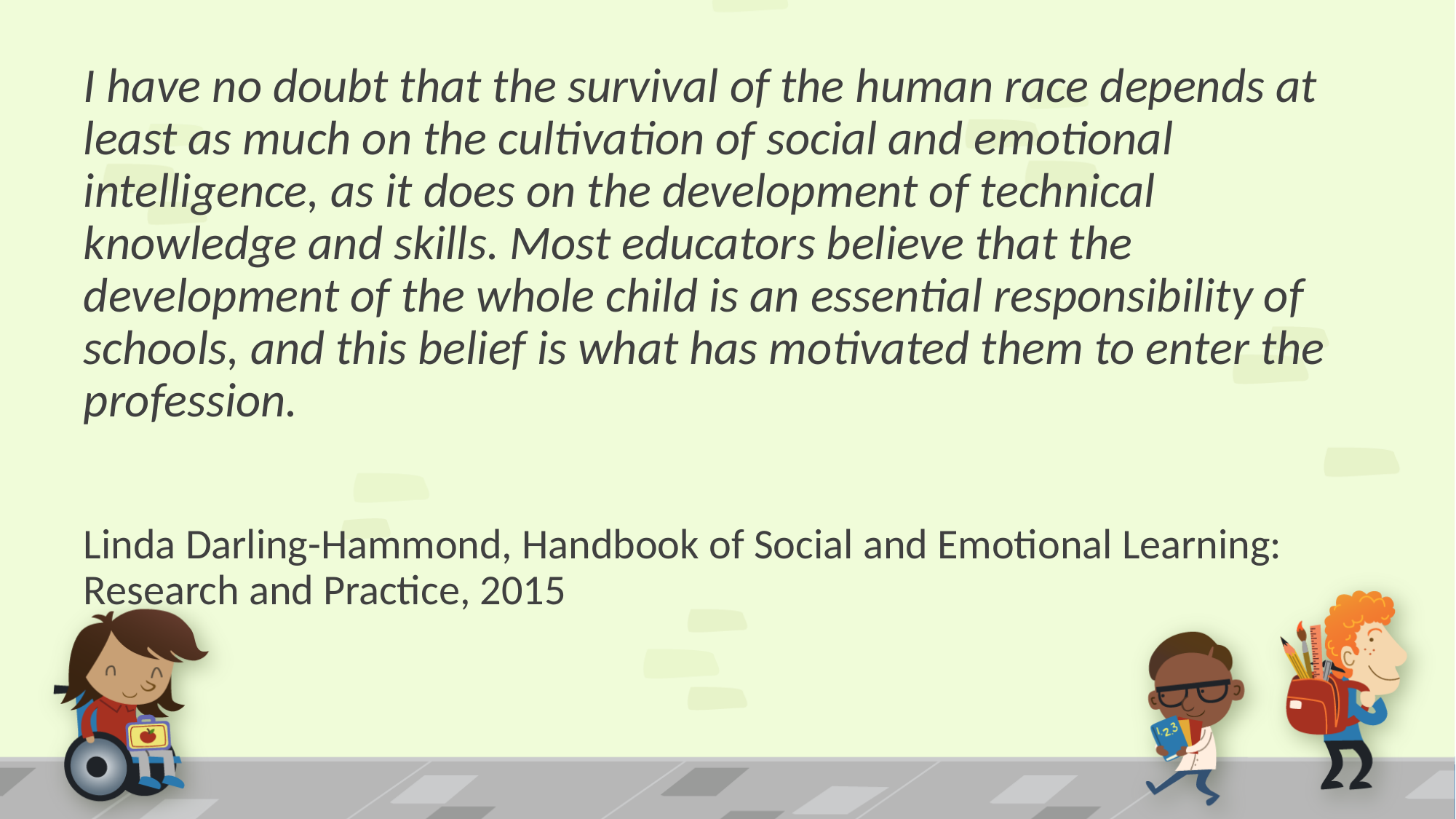

I have no doubt that the survival of the human race depends at least as much on the cultivation of social and emotional intelligence, as it does on the development of technical knowledge and skills. Most educators believe that the development of the whole child is an essential responsibility of schools, and this belief is what has motivated them to enter the profession.

Linda Darling-Hammond, Handbook of Social and Emotional Learning: Research and Practice, 2015